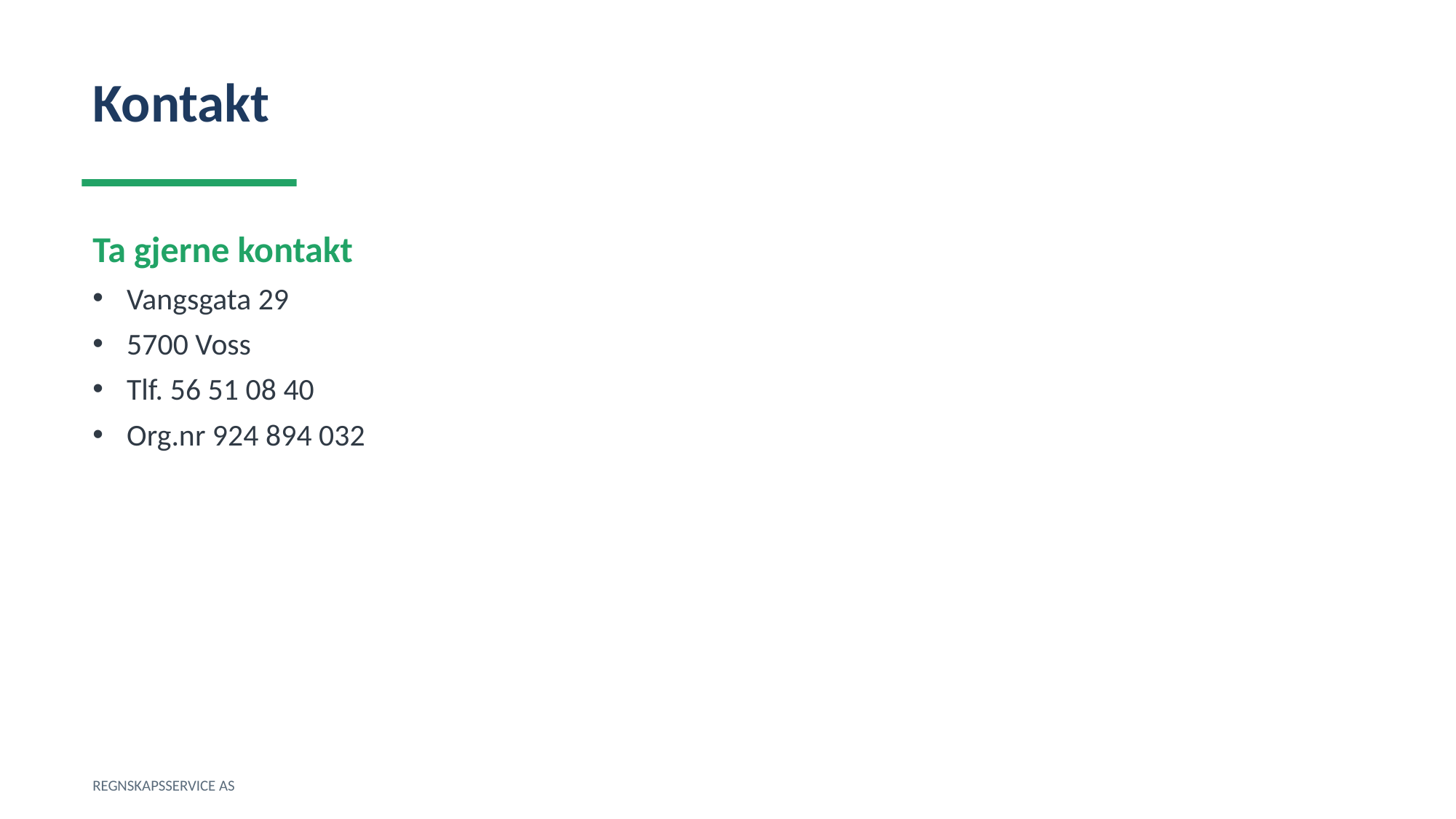

Kontakt

Ta gjerne kontakt
Vangsgata 29
5700 Voss
Tlf. 56 51 08 40
Org.nr 924 894 032
REGNSKAPSSERVICE AS